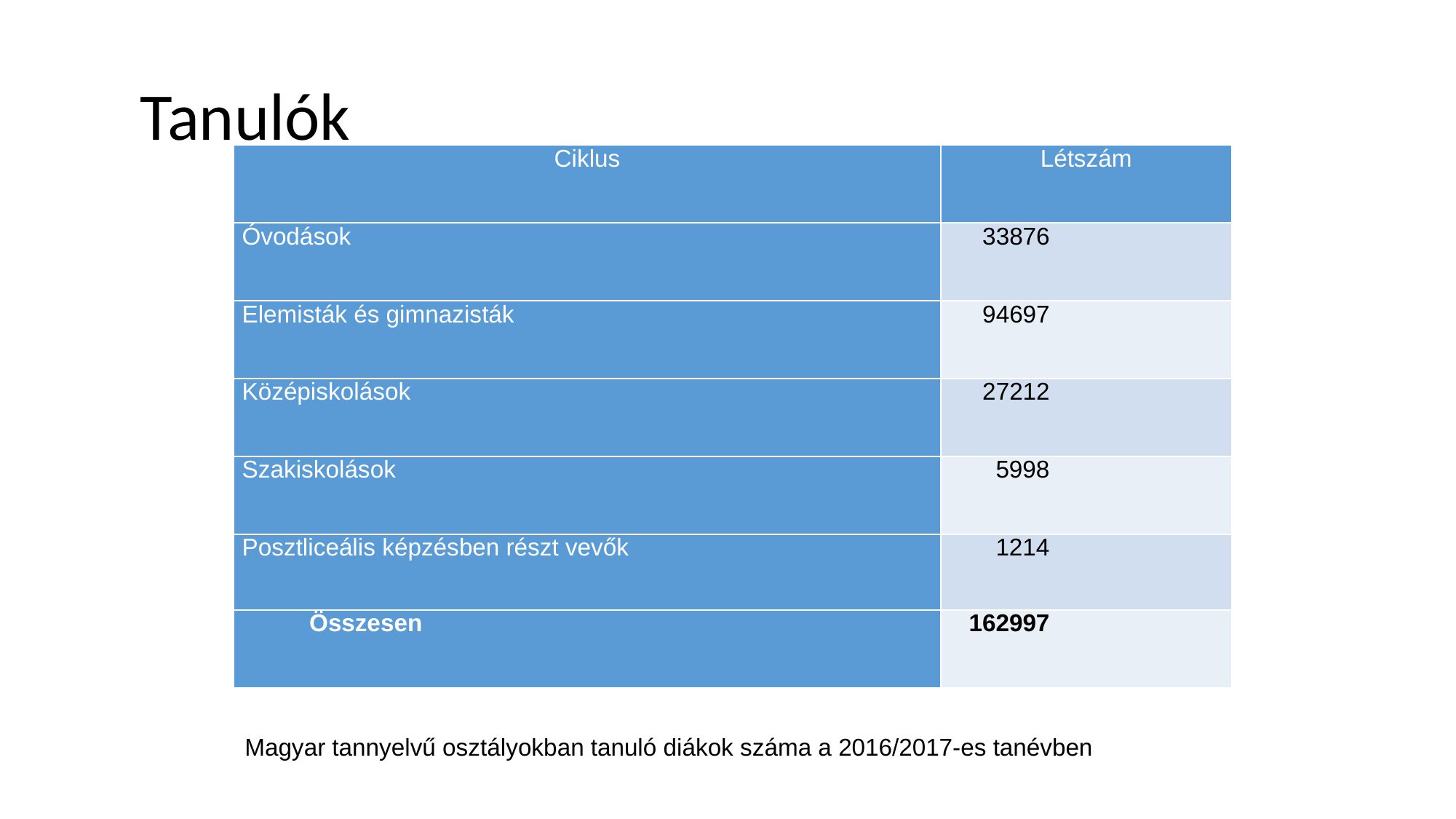

Tanulók
| Ciklus | Létszám |
| --- | --- |
| Óvodások | 33876 |
| Elemisták és gimnazisták | 94697 |
| Középiskolások | 27212 |
| Szakiskolások | 5998 |
| Posztliceális képzésben részt vevők | 1214 |
| Összesen | 162997 |
Magyar tannyelvű osztályokban tanuló diákok száma a 2016/2017-es tanévben